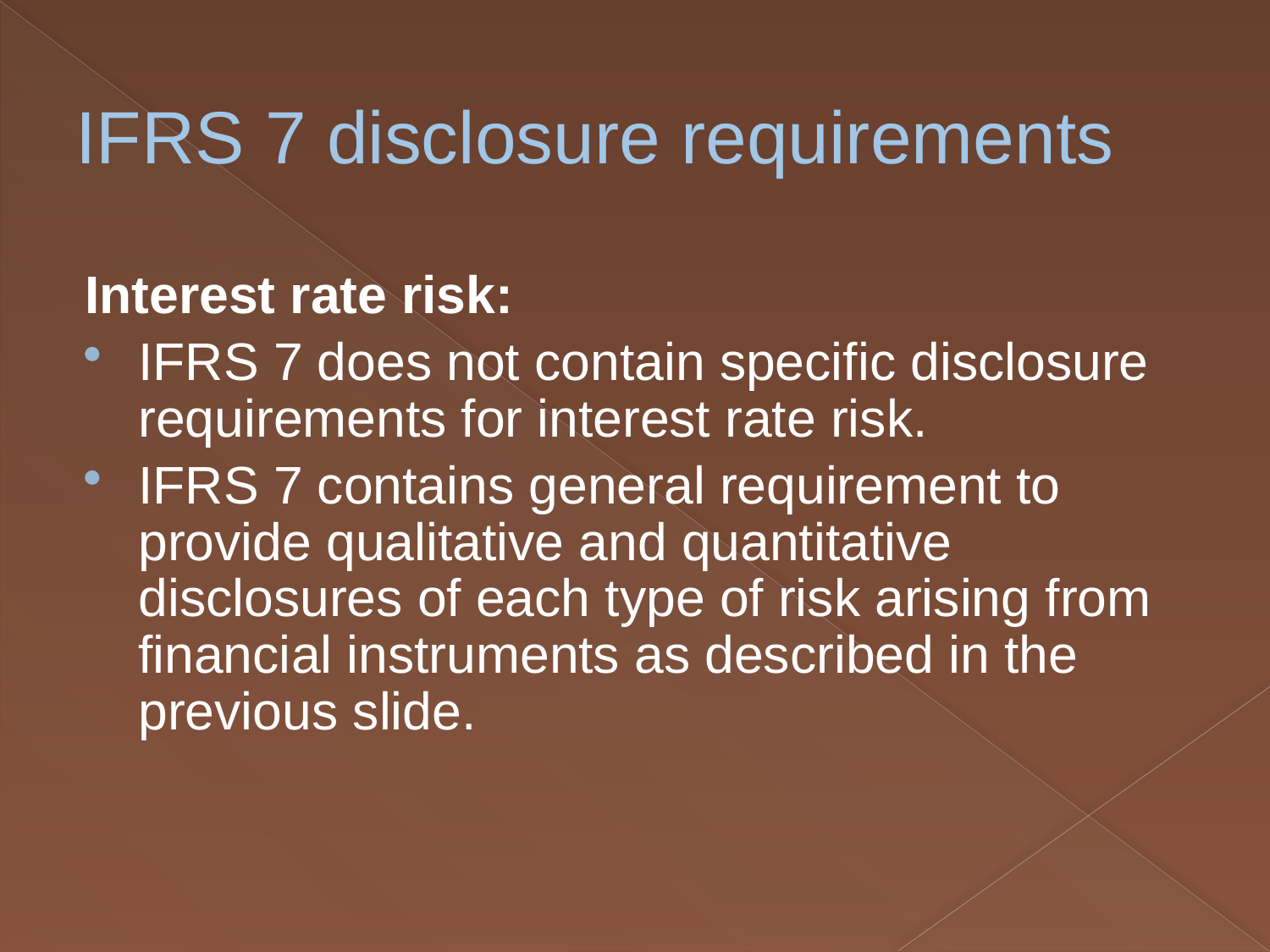

# IFRS 7 disclosure requirements
Interest rate risk:
IFRS 7 does not contain specific disclosure requirements for interest rate risk.
IFRS 7 contains general requirement to provide qualitative and quantitative disclosures of each type of risk arising from financial instruments as described in the previous slide.